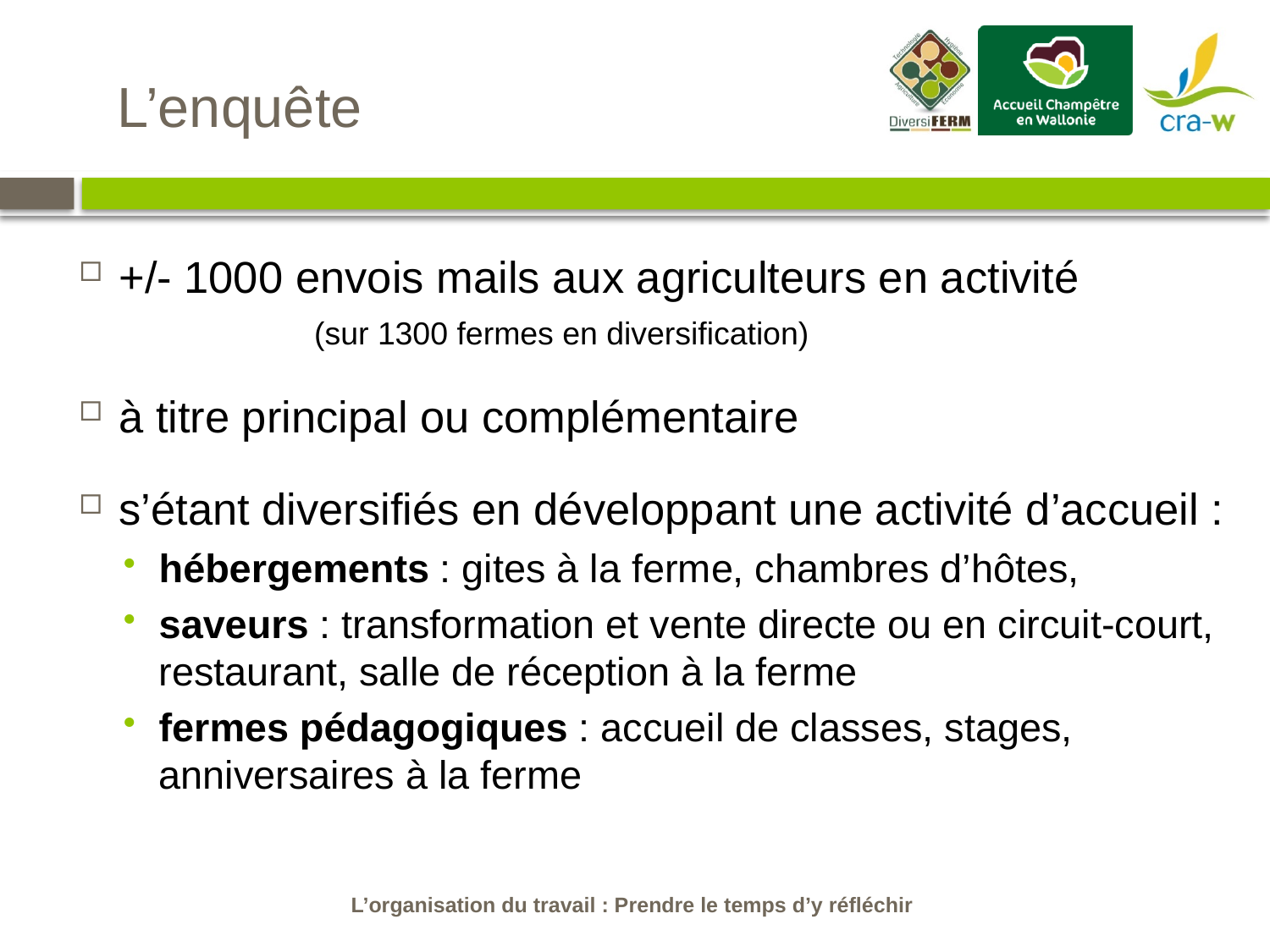

L’enquête

+/- 1000 envois mails aux agriculteurs en activité
(sur 1300 fermes en diversification)

à titre principal ou complémentaire

s’étant diversifiés en développant une activité d’accueil :
hébergements : gites à la ferme, chambres d’hôtes,
saveurs : transformation et vente directe ou en circuit-court, restaurant, salle de réception à la ferme
fermes pédagogiques : accueil de classes, stages, anniversaires à la ferme